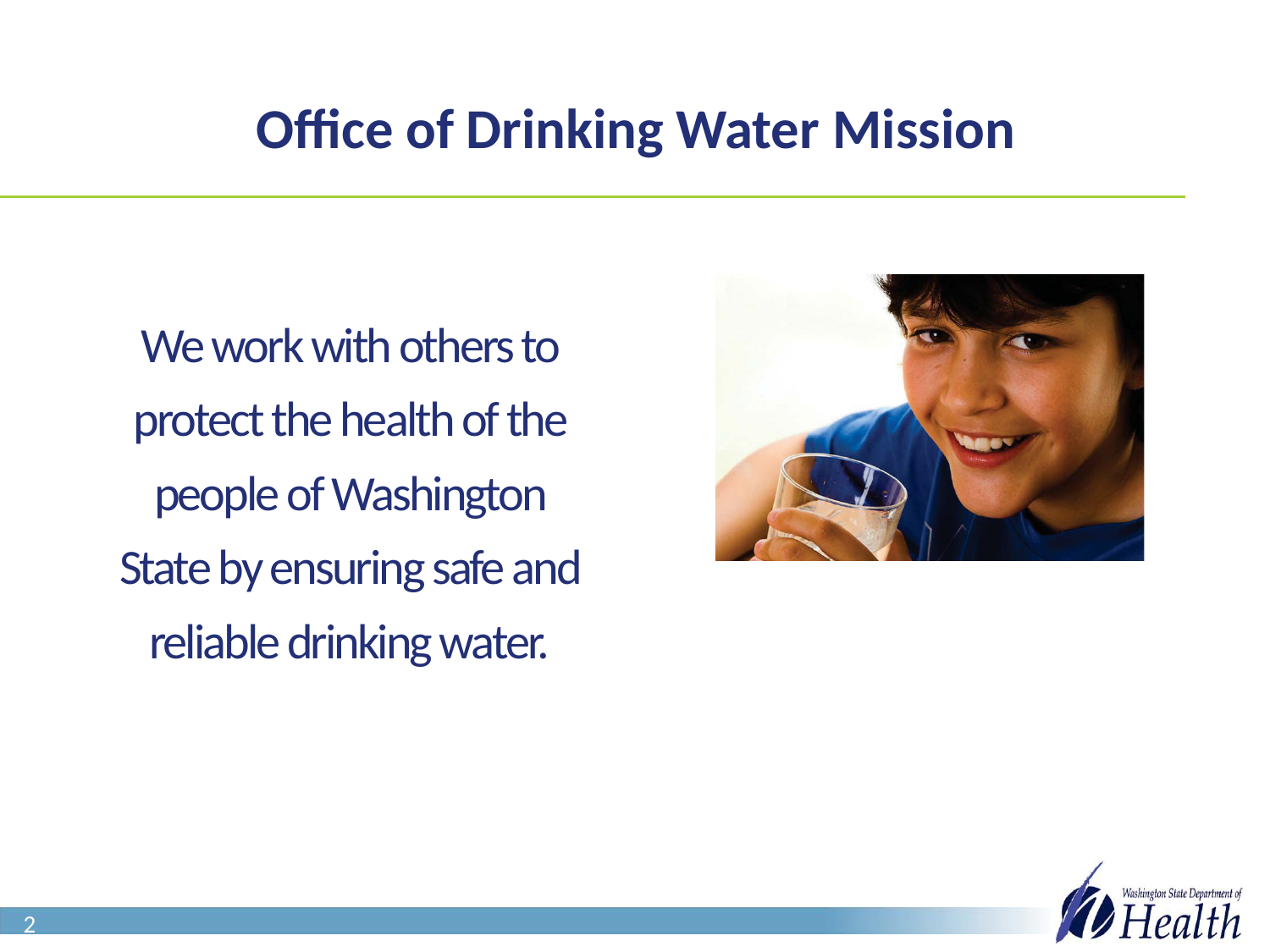

Office of Drinking Water Mission

We work with others to protect the health of the people of Washington State by ensuring safe and reliable drinking water.
2